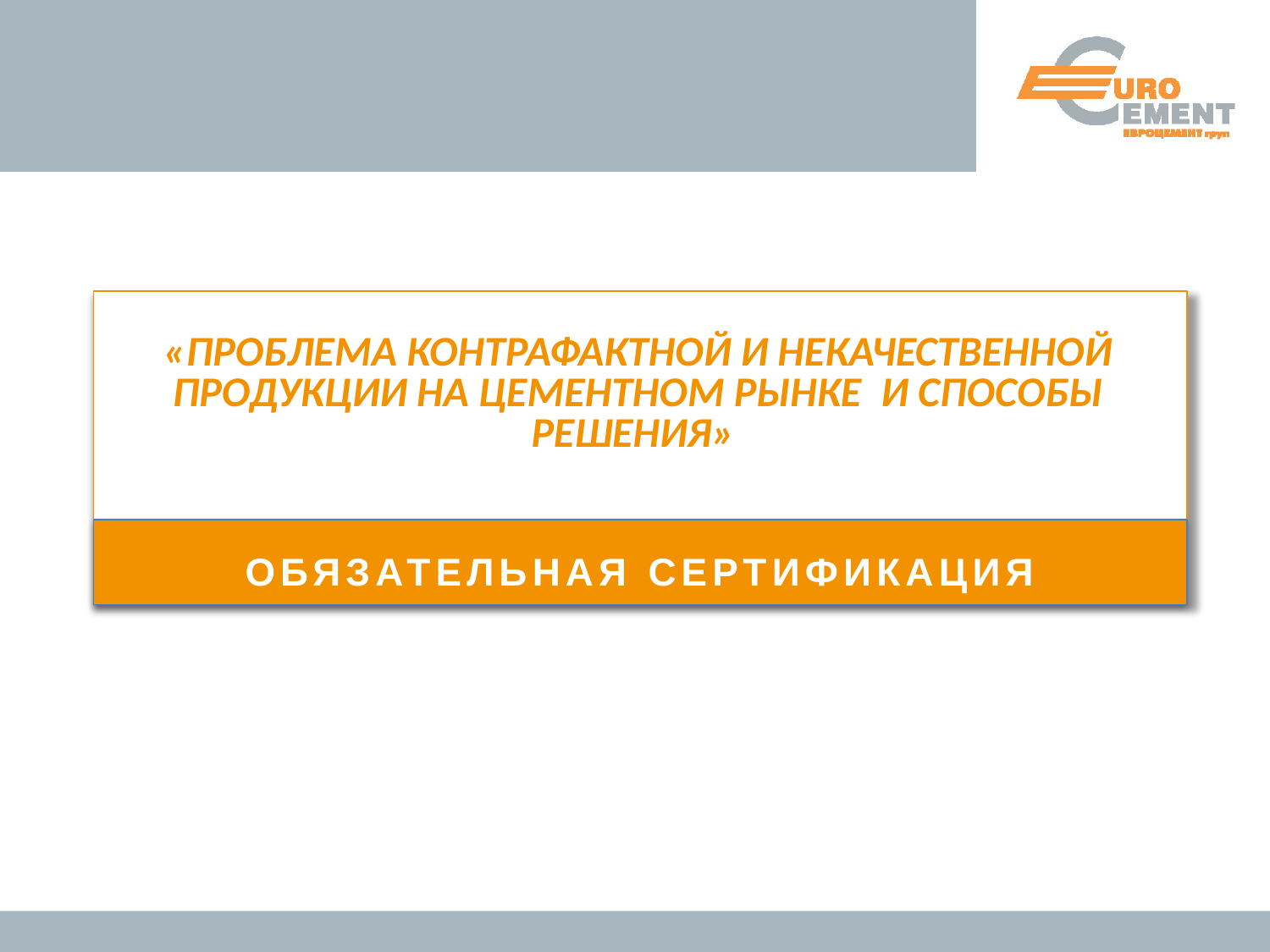

# «ПРОБЛЕМА КОНТРАФАКТНОЙ И НЕКАЧЕСТВЕННОЙ ПРОДУКЦИИ НА ЦЕМЕНТНОМ РЫНКЕ  И СПОСОБЫ РЕШЕНИЯ»

ОБЯЗАТЕЛЬНАЯ СЕРТИФИКАЦИЯ